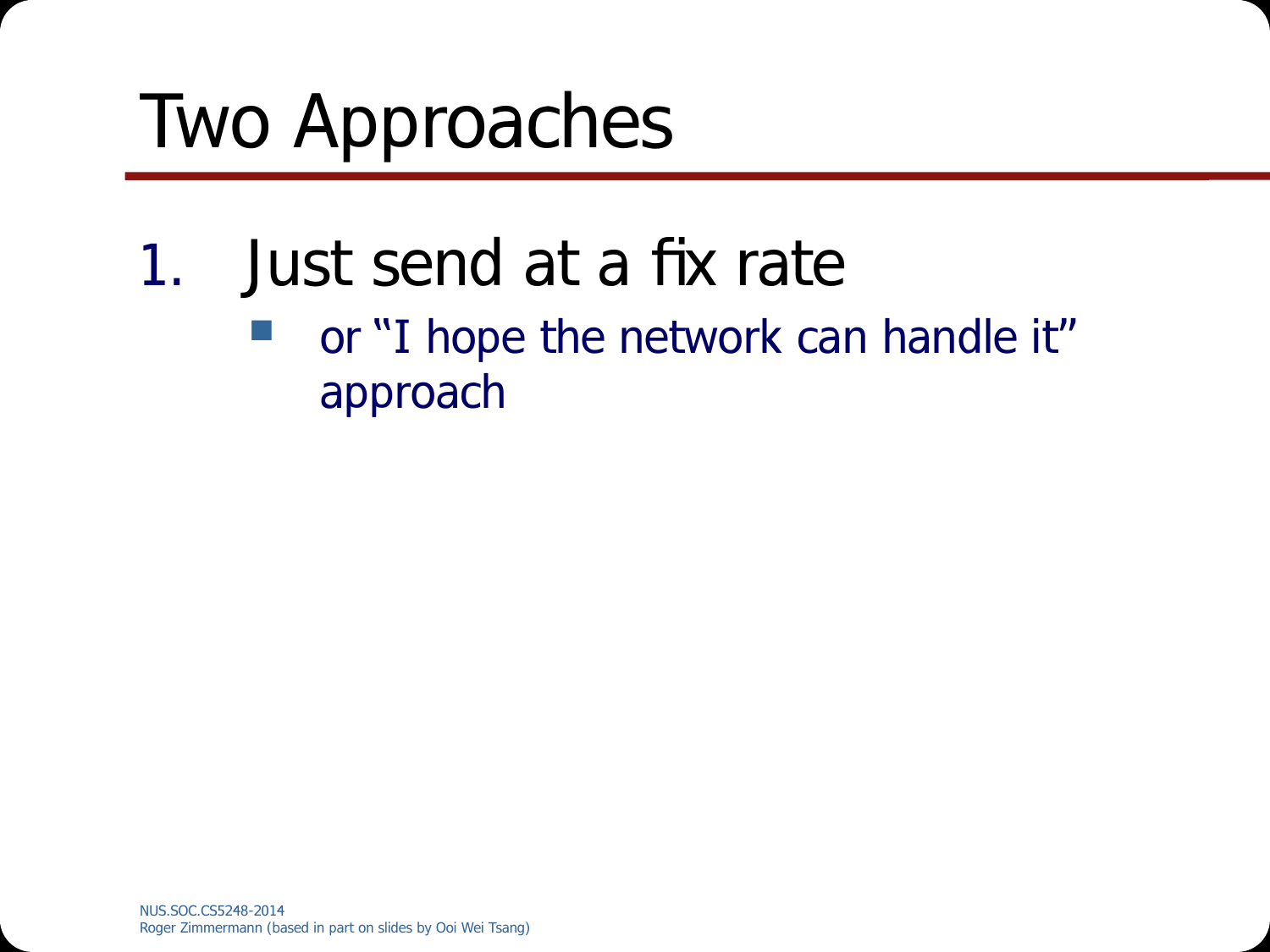

# Two Approaches
Just send at a fix rate
or “I hope the network can handle it” approach

NUS.SOC.CS5248-2014
Roger Zimmermann (based in part on slides by Ooi Wei Tsang)